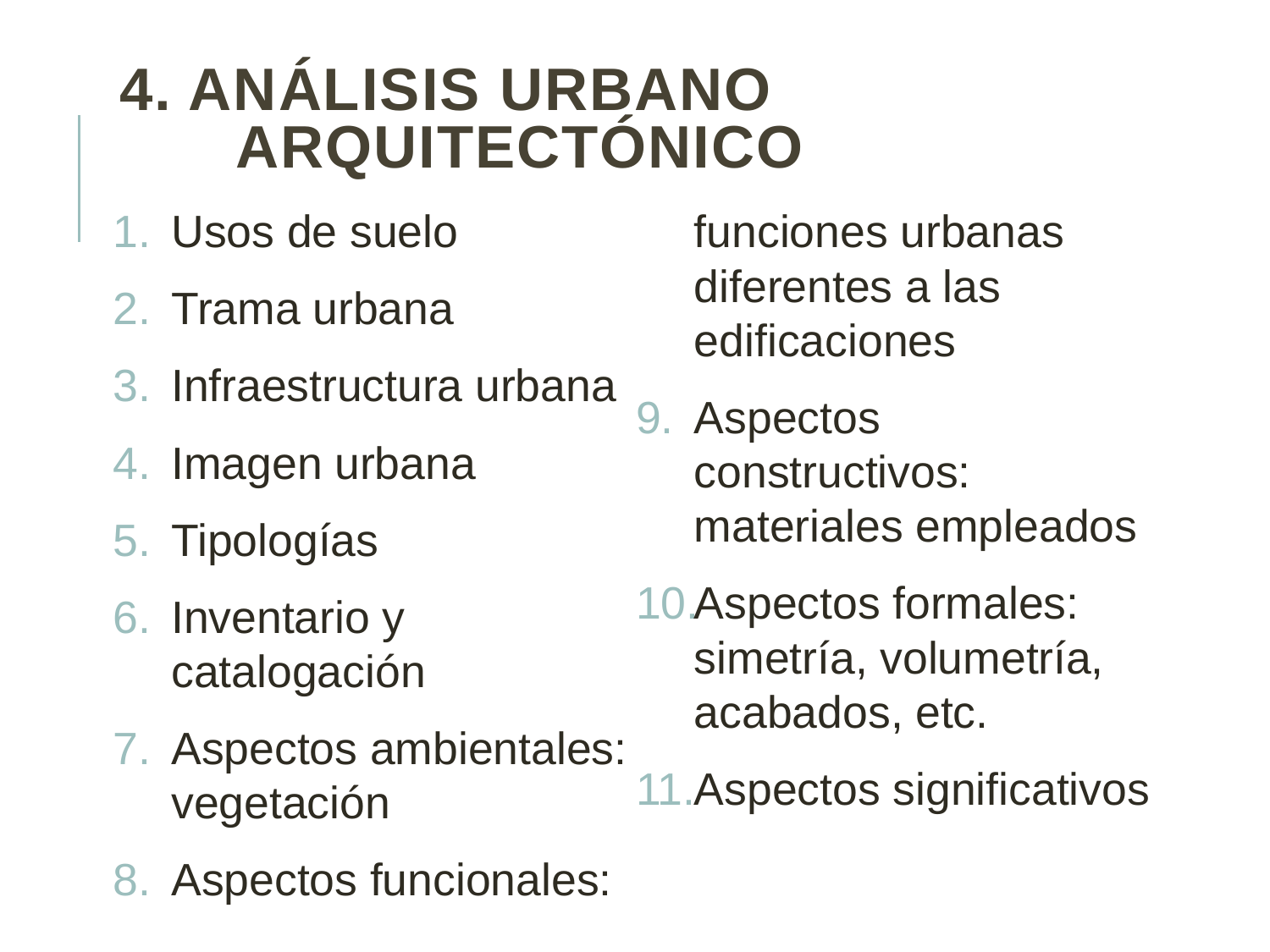

# 4. Análisis urbano arquitectónico
Usos de suelo
Trama urbana
Infraestructura urbana
Imagen urbana
Tipologías
Inventario y catalogación
Aspectos ambientales: vegetación
Aspectos funcionales: funciones urbanas diferentes a las edificaciones
Aspectos constructivos: materiales empleados
Aspectos formales: simetría, volumetría, acabados, etc.
Aspectos significativos